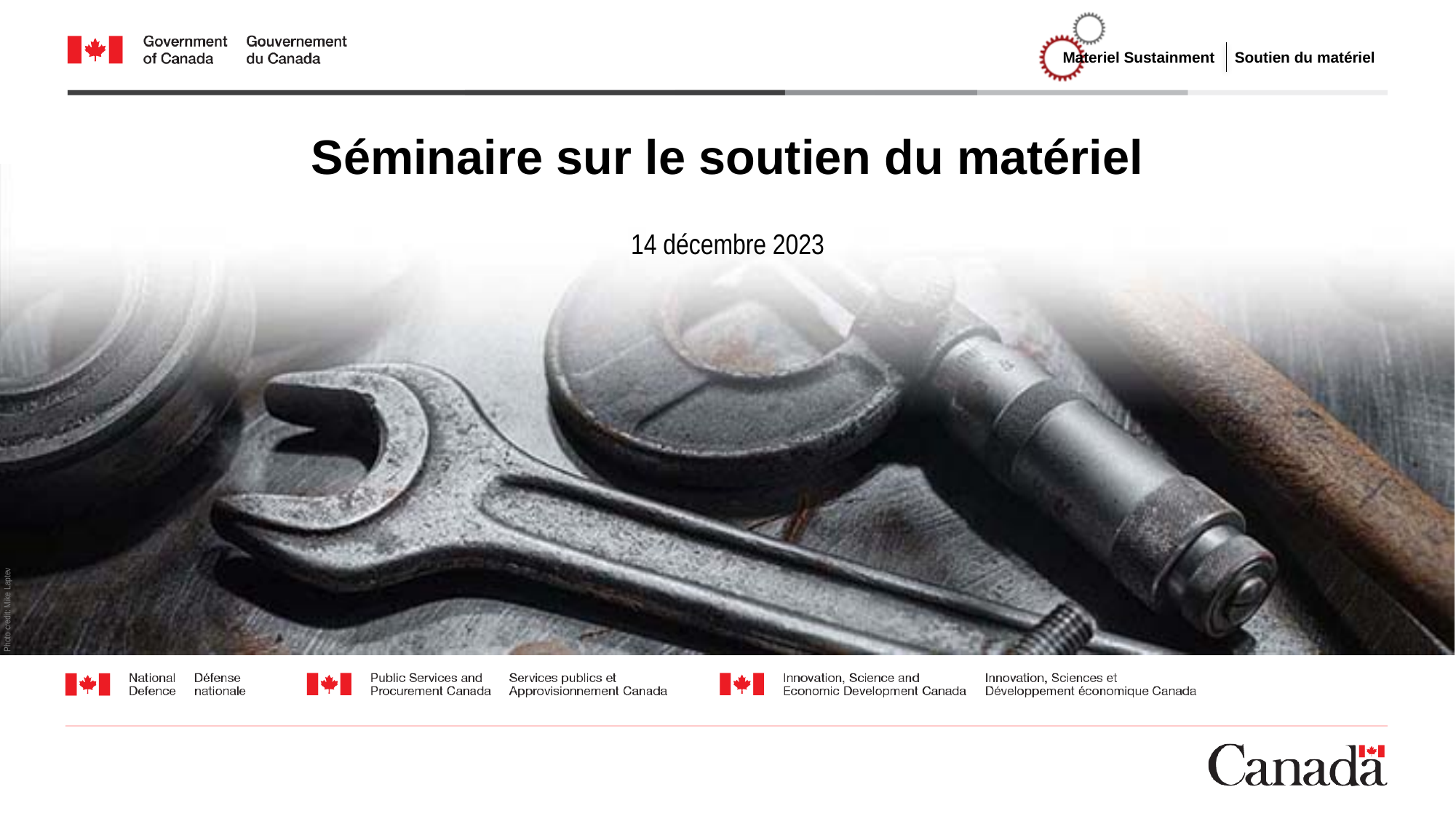

Séminaire sur le soutien du matériel
14 décembre 2023